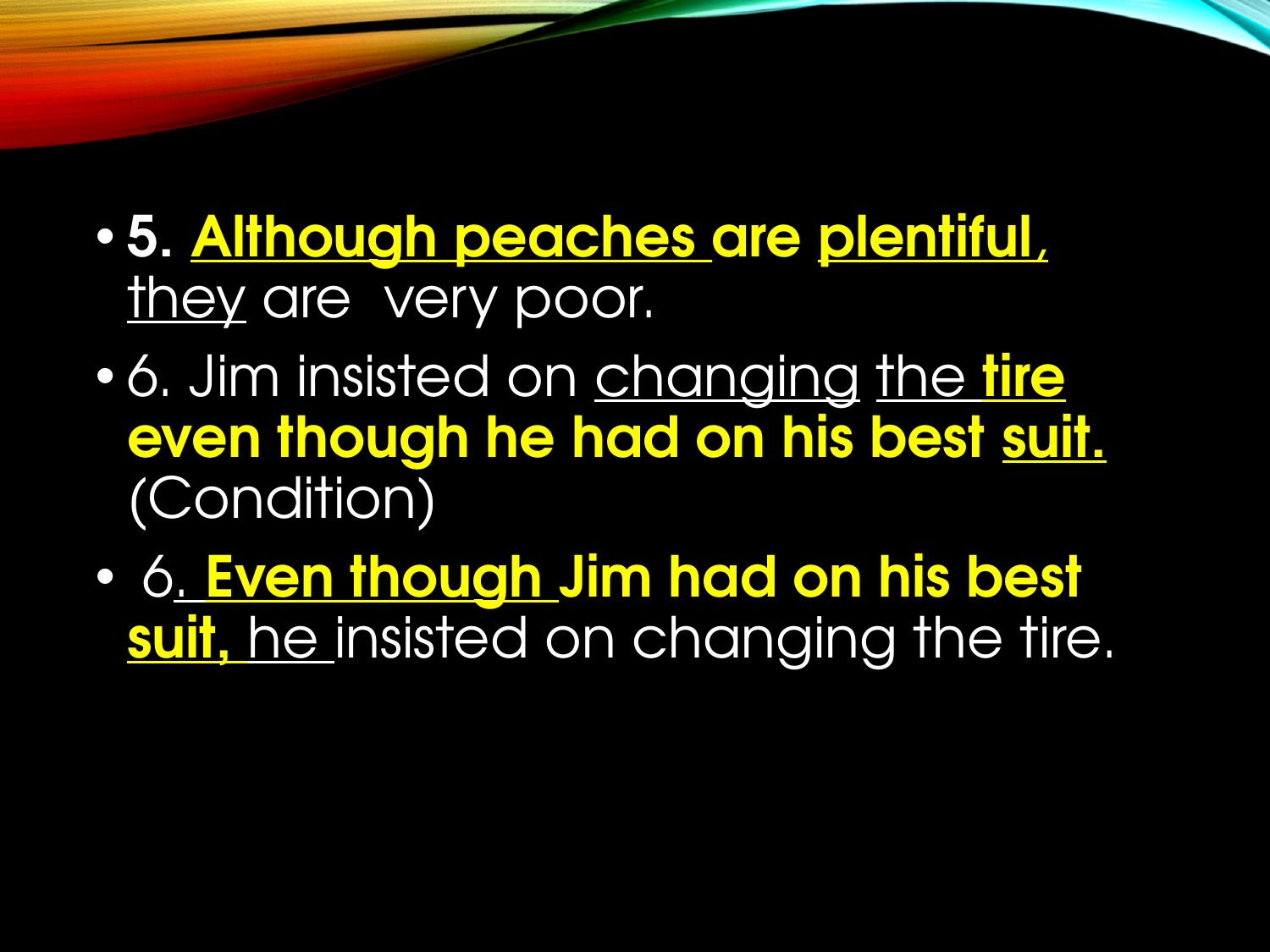

# 12

5. Although peaches are plentiful, they are  very poor.
6. Jim insisted on changing the tire even though he had on his best suit. (Condition)
 6. Even though Jim had on his best suit, he insisted on changing the tire.